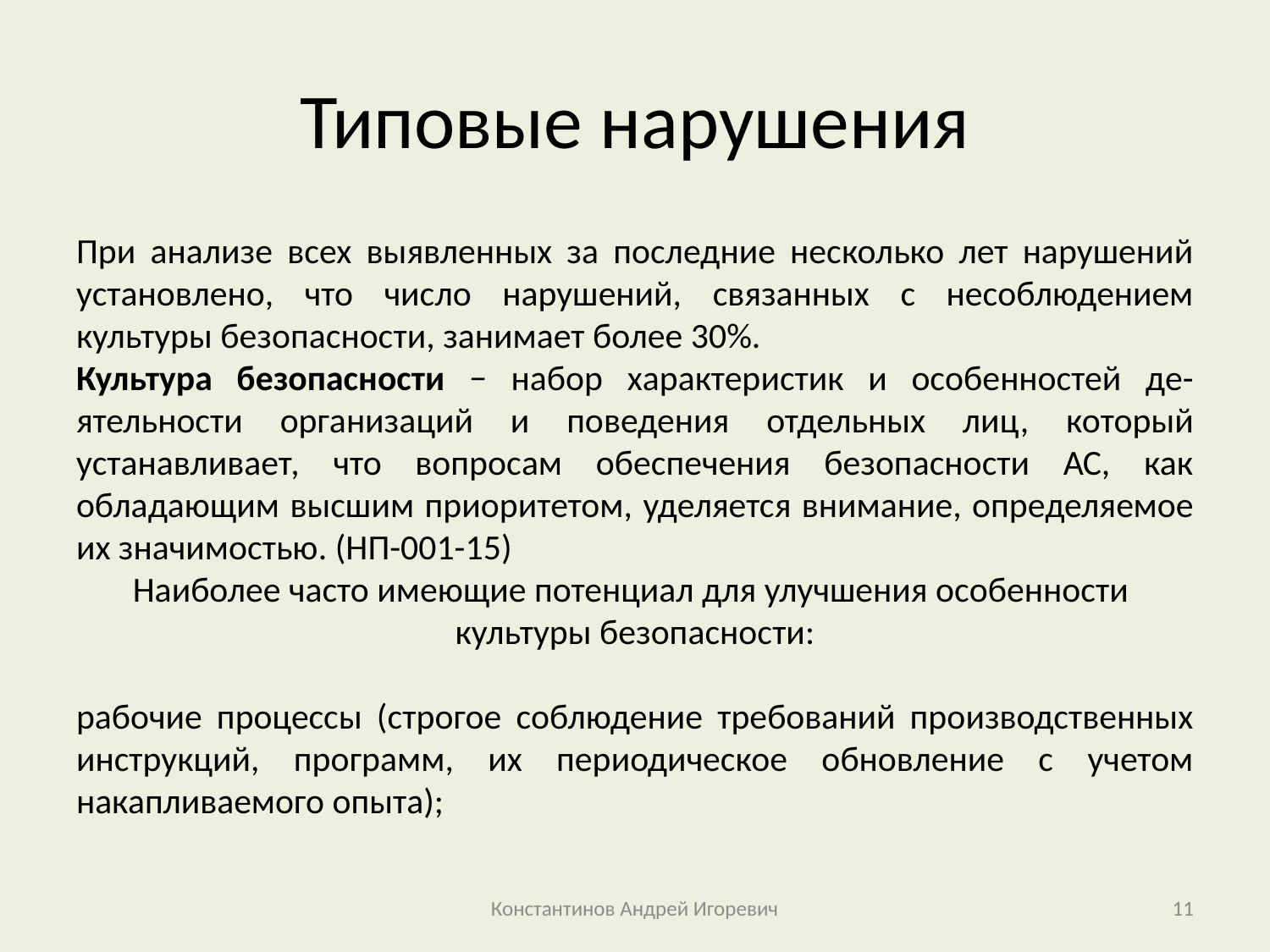

# Типовые нарушения
При анализе всех выявленных за последние несколько лет нарушений установлено, что число нарушений, связанных с несоблюдением культуры безопасности, занимает более 30%.
Культура безопасности − набор характеристик и особенностей де-ятельности организаций и поведения отдельных лиц, который устанавливает, что вопросам обеспечения безопасности АС, как обладающим высшим приоритетом, уделяется внимание, определяемое их значимостью. (НП-001-15)
Наиболее часто имеющие потенциал для улучшения особенности
культуры безопасности:

рабочие процессы (строгое соблюдение требований производственных инструкций, программ, их периодическое обновление с учетом накапливаемого опыта);

Константинов Андрей Игоревич
11